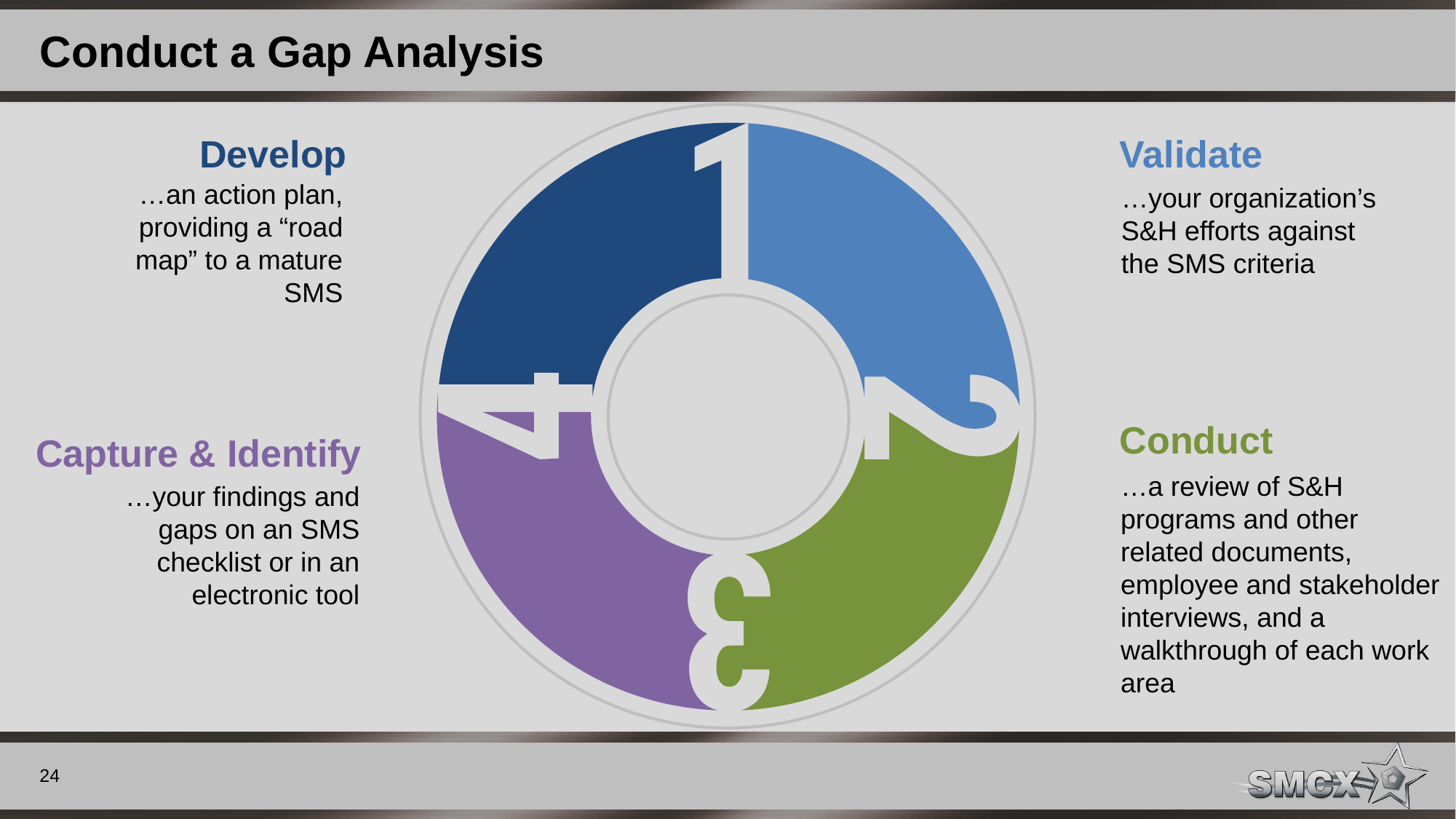

# Conduct a Gap Analysis

Develop
Validate
…an action plan, providing a “road map” to a mature SMS
…your organization’s S&H efforts against the SMS criteria

Conduct
Capture & Identify
…a review of S&H programs and other related documents, employee and stakeholder interviews, and a walkthrough of each work area
…your findings and gaps on an SMS checklist or in an electronic tool
24